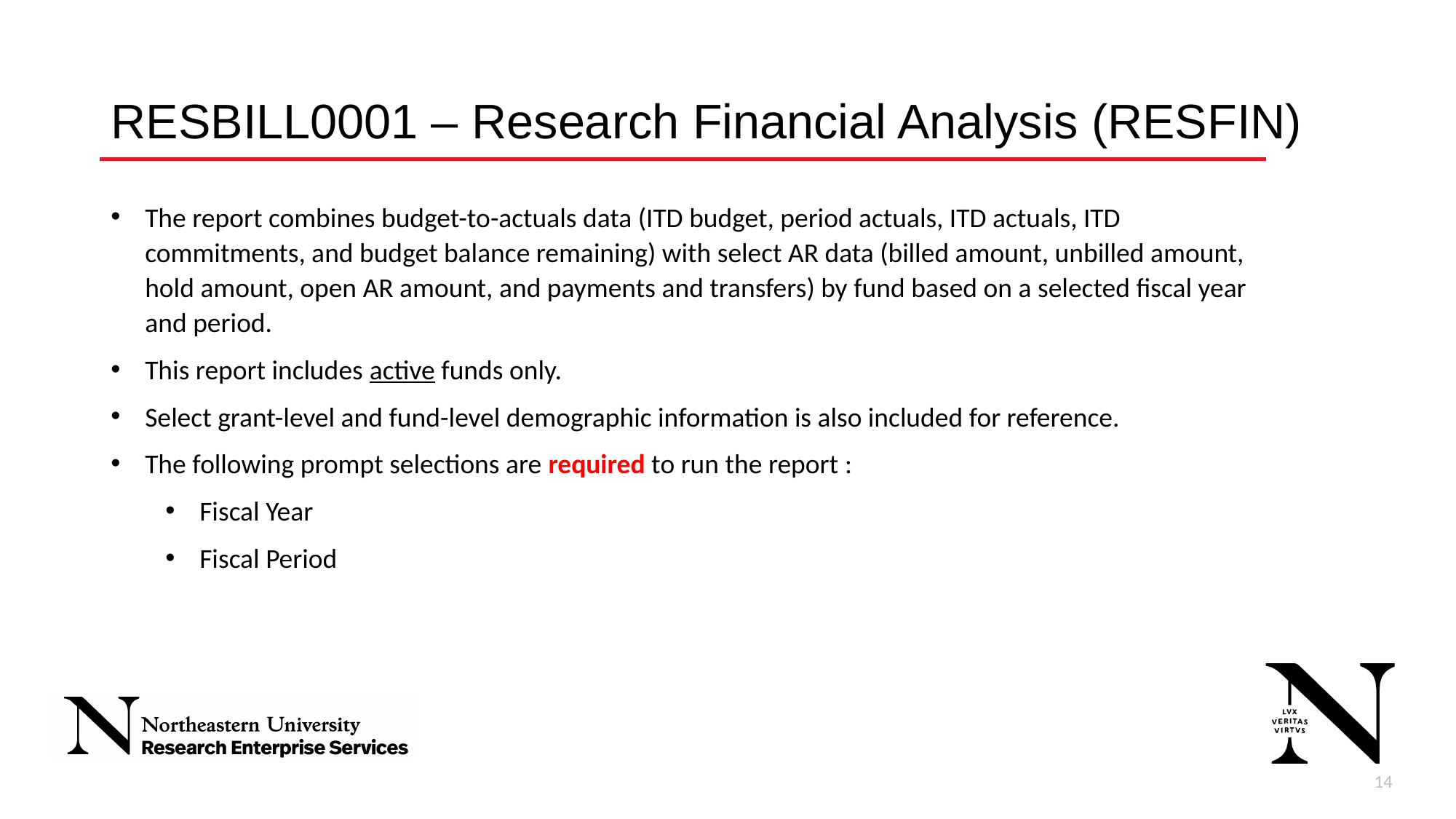

# RESBILL0001 – Research Financial Analysis (RESFIN)
The report combines budget-to-actuals data (ITD budget, period actuals, ITD actuals, ITD commitments, and budget balance remaining) with select AR data (billed amount, unbilled amount, hold amount, open AR amount, and payments and transfers) by fund based on a selected fiscal year and period.
This report includes active funds only.
Select grant-level and fund-level demographic information is also included for reference.
The following prompt selections are required to run the report :
Fiscal Year
Fiscal Period

14